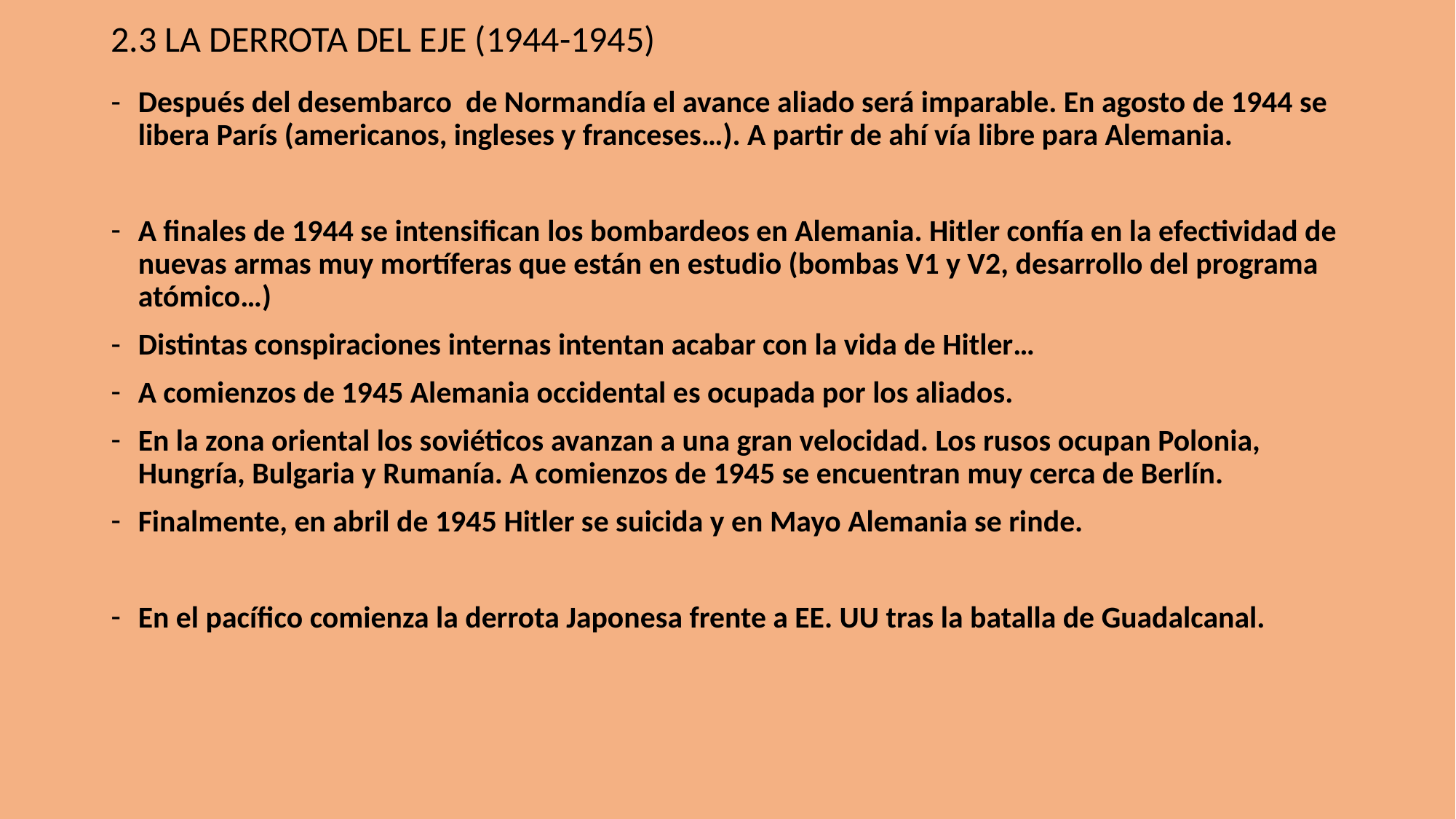

2.3 LA DERROTA DEL EJE (1944-1945)
Después del desembarco  de Normandía el avance aliado será imparable. En agosto de 1944 se libera París (americanos, ingleses y franceses…). A partir de ahí vía libre para Alemania.

A finales de 1944 se intensifican los bombardeos en Alemania. Hitler confía en la efectividad de nuevas armas muy mortíferas que están en estudio (bombas V1 y V2, desarrollo del programa atómico…)
Distintas conspiraciones internas intentan acabar con la vida de Hitler…
A comienzos de 1945 Alemania occidental es ocupada por los aliados.
En la zona oriental los soviéticos avanzan a una gran velocidad. Los rusos ocupan Polonia, Hungría, Bulgaria y Rumanía. A comienzos de 1945 se encuentran muy cerca de Berlín.
Finalmente, en abril de 1945 Hitler se suicida y en Mayo Alemania se rinde.

En el pacífico comienza la derrota Japonesa frente a EE. UU tras la batalla de Guadalcanal.